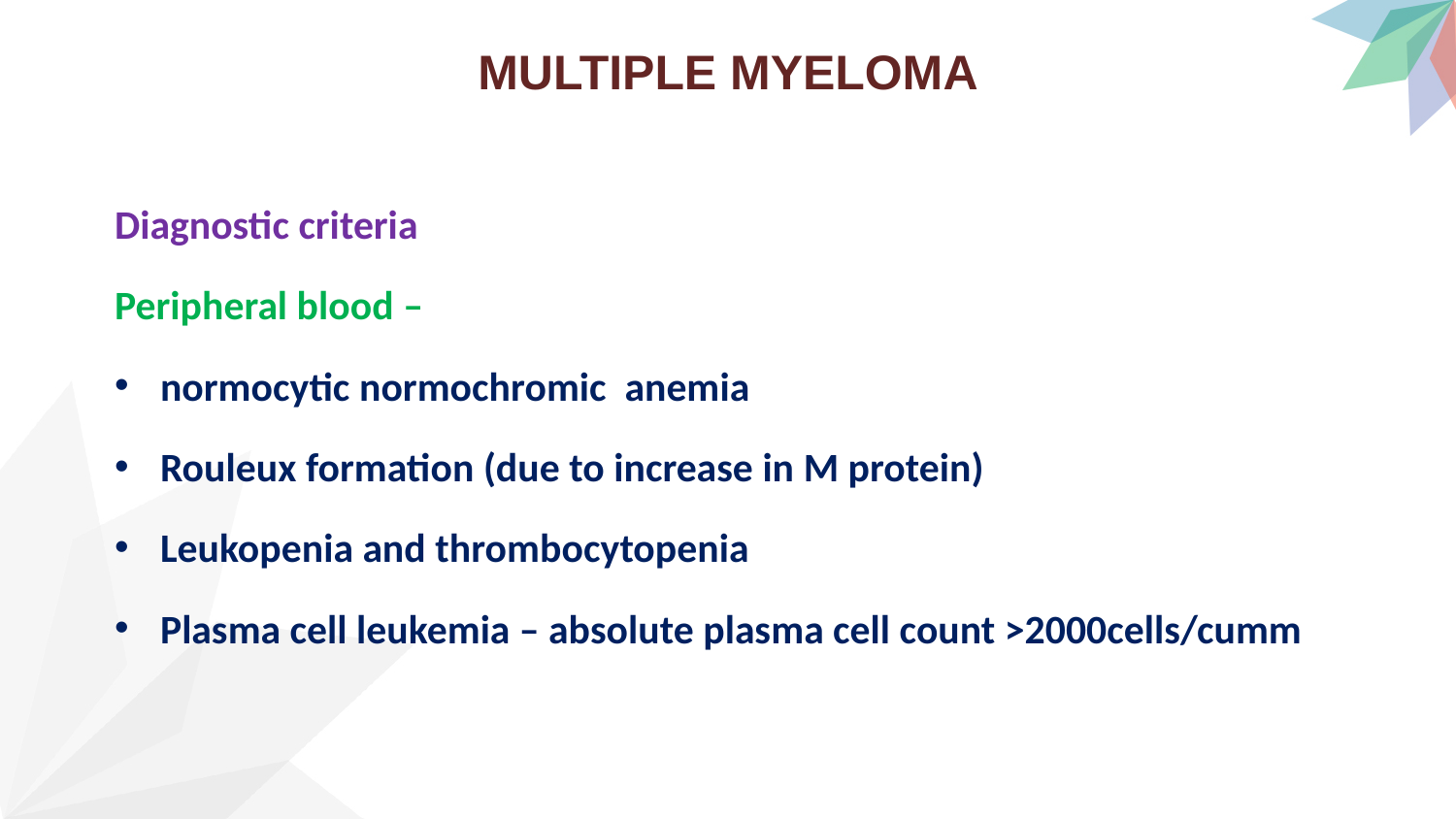

# MULTIPLE MYELOMA
Diagnostic criteria
Peripheral blood –
normocytic normochromic  anemia
Rouleux formation (due to increase in M protein)
Leukopenia and thrombocytopenia
Plasma cell leukemia – absolute plasma cell count >2000cells/cumm